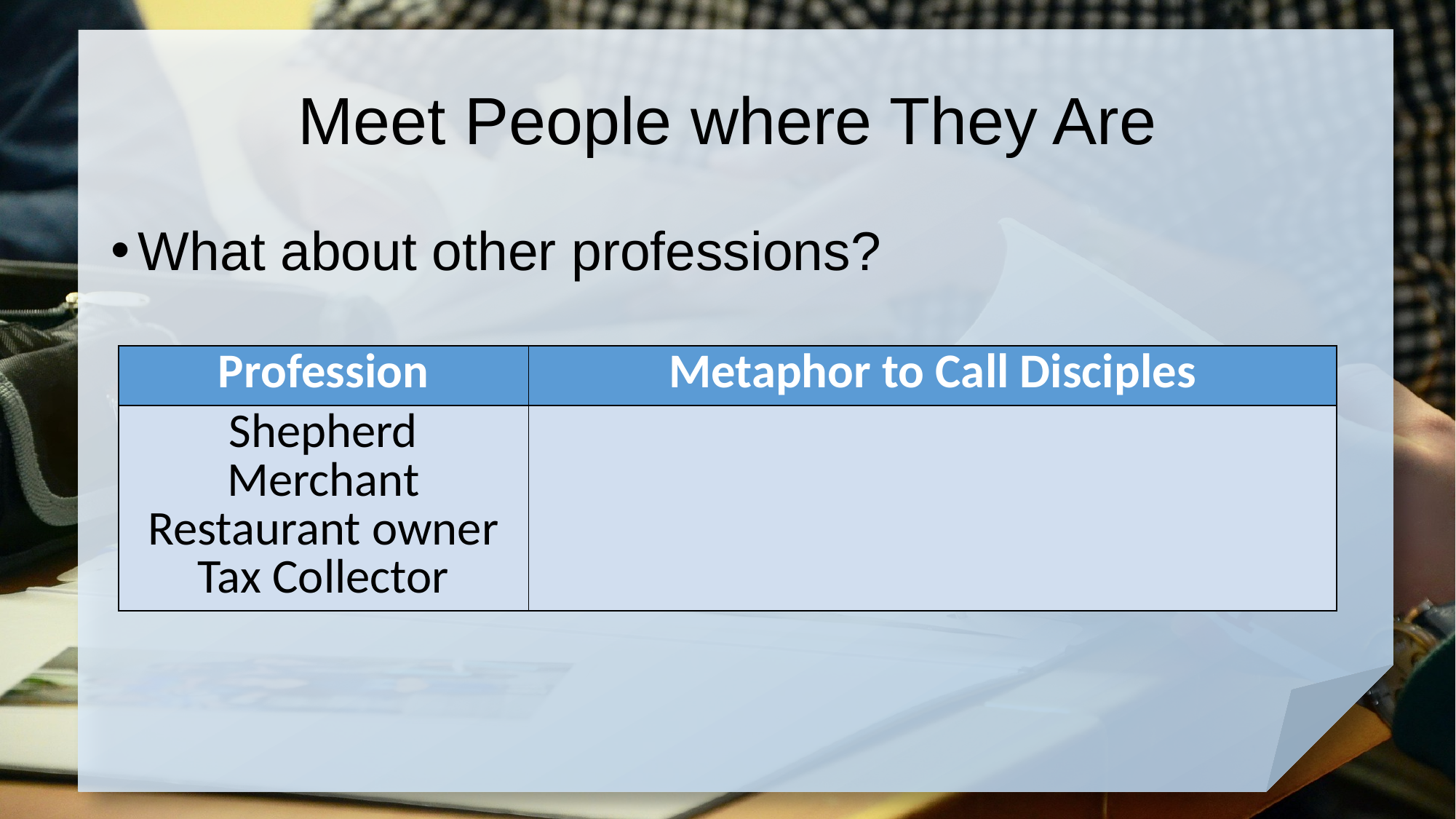

# Meet People where They Are
What about other professions?
| Profession | Metaphor to Call Disciples |
| --- | --- |
| Shepherd Merchant Restaurant owner Tax Collector |  |